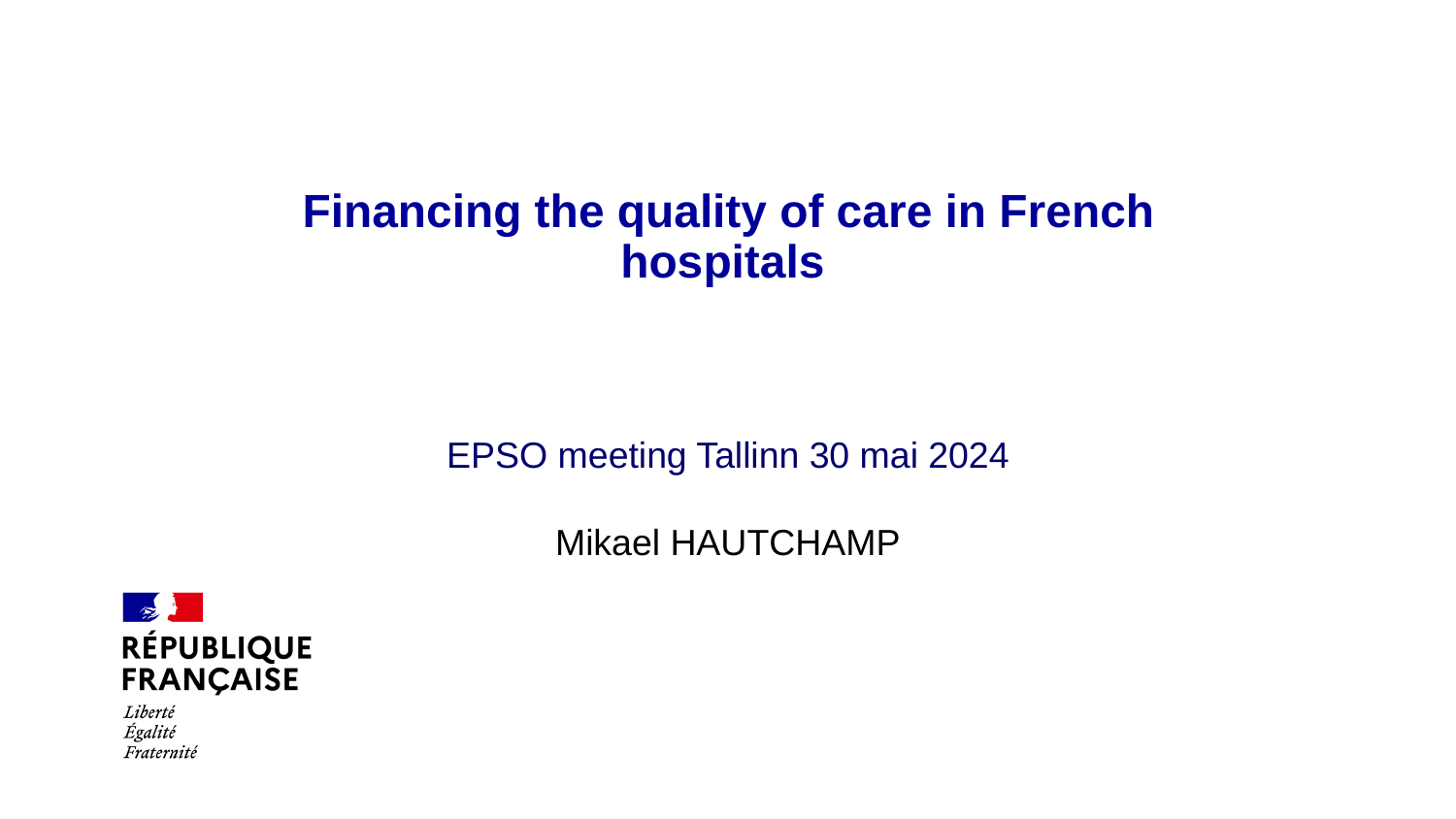

#
Financing the quality of care in French hospitals

EPSO meeting Tallinn 30 mai 2024

Mikael HAUTCHAMP

23/05/2024
1